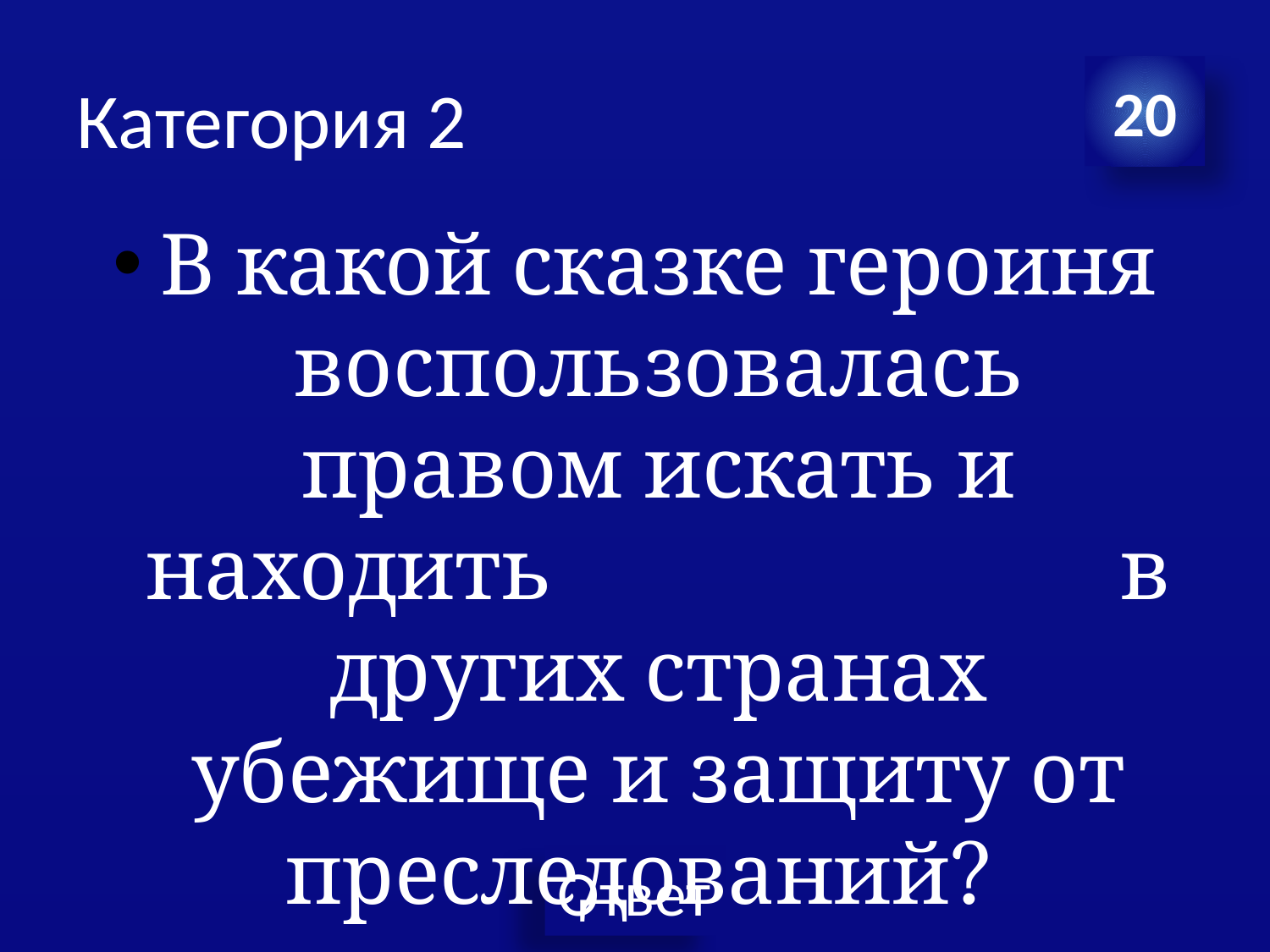

# Категория 2
20
В какой сказке героиня воспользовалась правом искать и находить                            в других странах убежище и защиту от преследований?